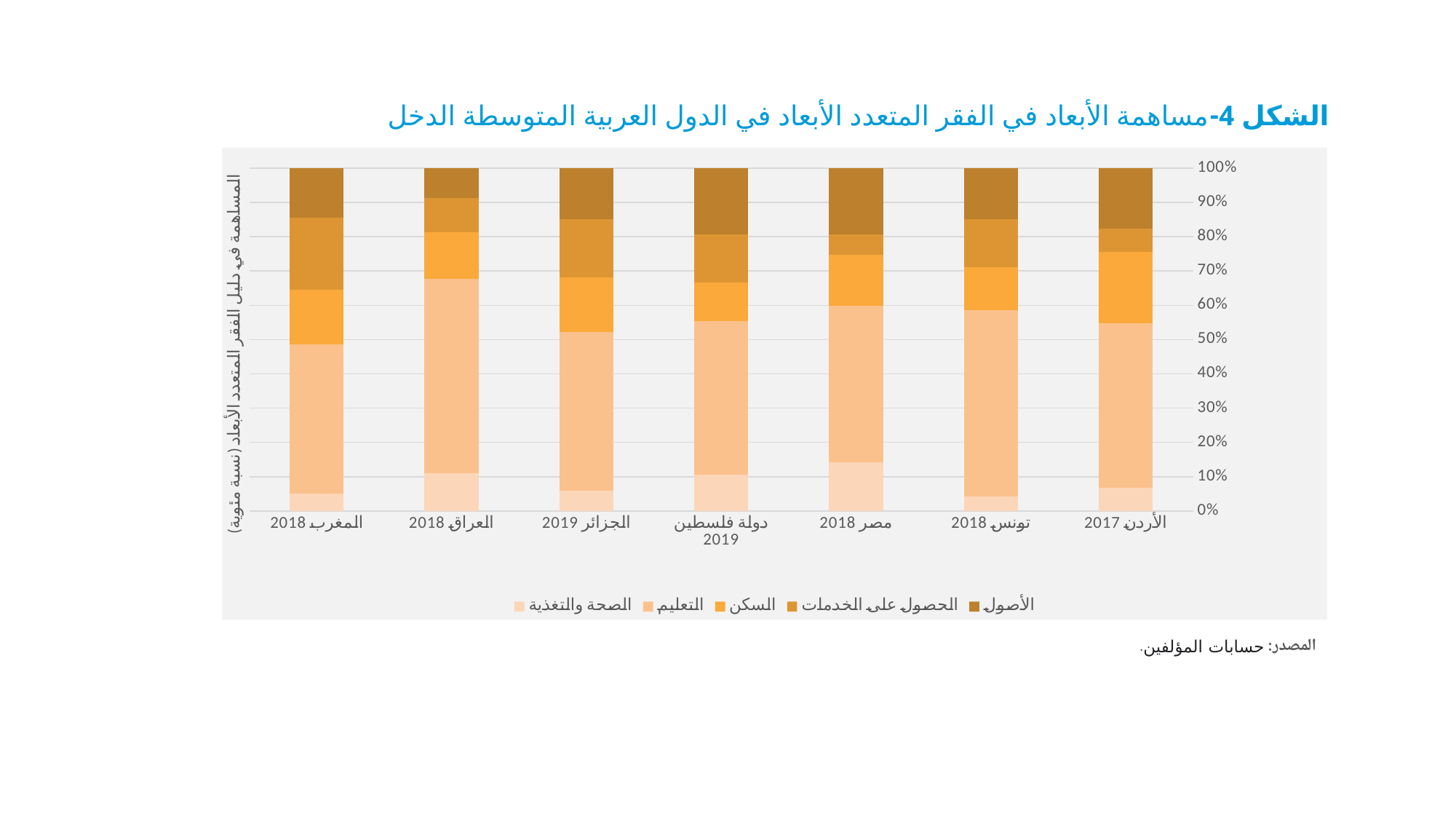

الشكل 4-مساهمة الأبعاد في الفقر المتعدد الأبعاد في الدول العربية المتوسطة الدخل

### Chart

| Category | الصحة والتغذية | التعليم | السكن | الحصول على الخدمات | الأصول |
|---|---|---|---|---|---|
| الأردن 2017 | 6.698947541403014 | 48.01357566917467 | 20.869891752464298 | 6.835956592734137 | 17.58162844422387 |
| تونس 2018 | 4.229297805866859 | 54.39955480399755 | 12.40849029537519 | 14.150718549456814 | 14.811938545303583 |
| مصر 2018 | 14.222118371550776 | 45.58195598076718 | 14.861719593023288 | 5.9883687103778485 | 19.345837344280906 |
| دولة فلسطين 2019 | 10.578085565102676 | 44.850550809865204 | 11.164544844025462 | 14.114432972526915 | 19.29238580847976 |
| الجزائر 2019 | 5.921520025281219 | 46.20076181361775 | 15.90955203271361 | 17.149152737729175 | 14.819013390658244 |
| العراق 2018 | 11.015249493077382 | 56.711904997072914 | 13.580620805518631 | 9.917479382928548 | 8.774745321402518 |
| المغرب 2018 | 5.003516512400614 | 43.53094005226963 | 15.894295000393894 | 21.09256767181308 | 14.478680763122789 |
المصدر: حسابات المؤلفين.